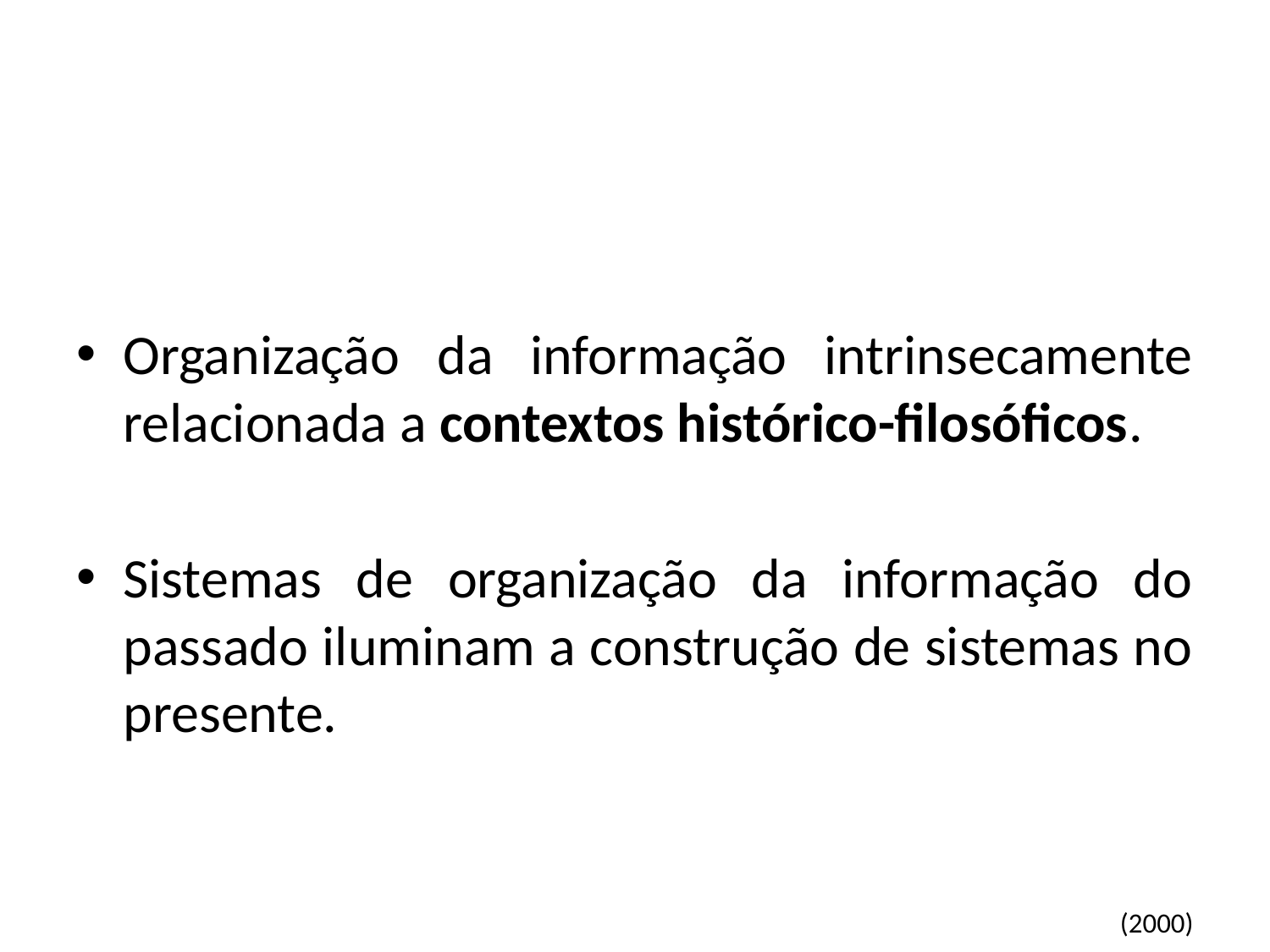

Organização da informação intrinsecamente relacionada a contextos histórico-filosóficos.

Sistemas de organização da informação do passado iluminam a construção de sistemas no presente.

(2000)